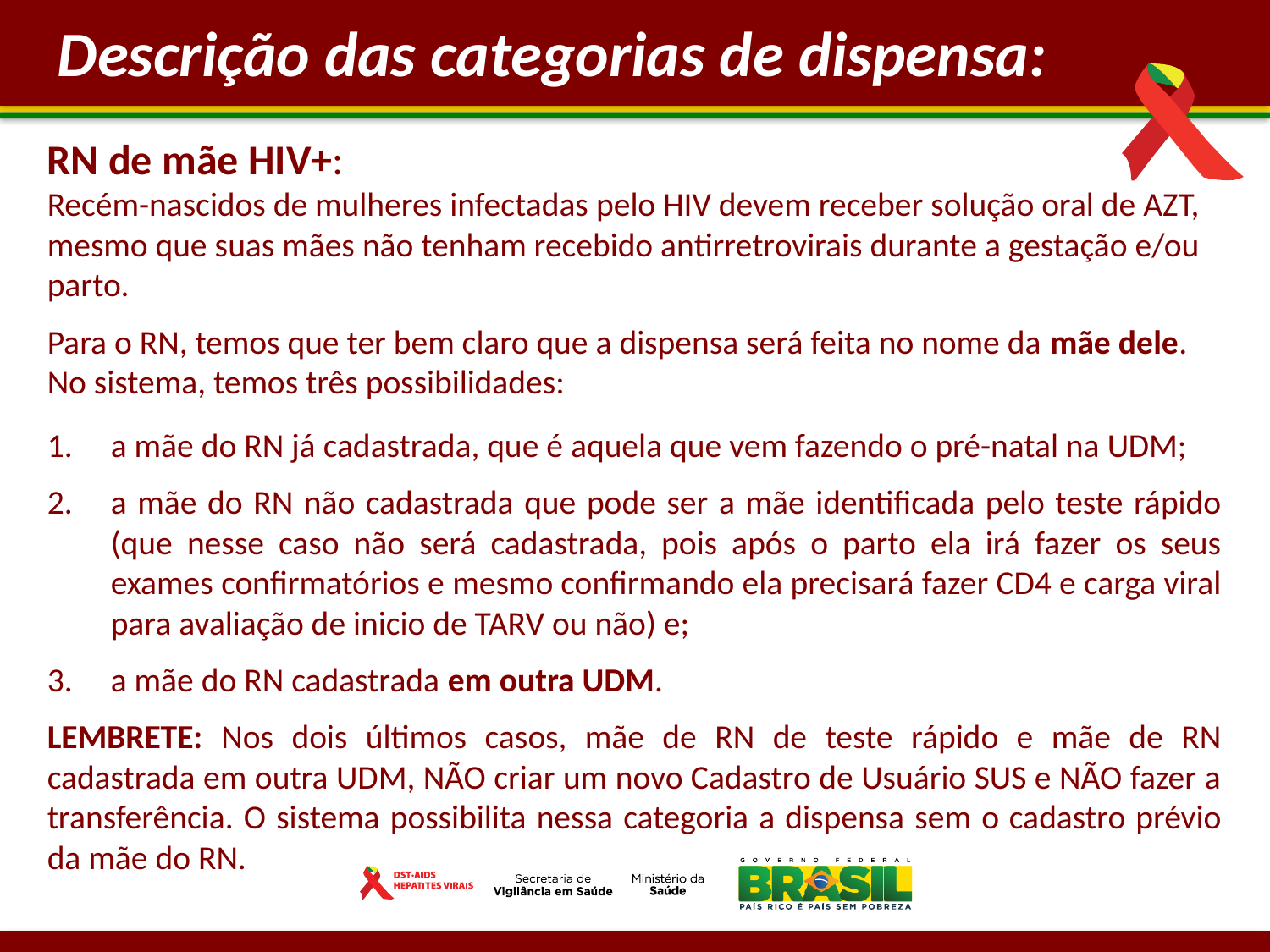

Descrição das categorias de dispensa:
RN de mãe HIV+:
Recém-nascidos de mulheres infectadas pelo HIV devem receber solução oral de AZT, mesmo que suas mães não tenham recebido antirretrovirais durante a gestação e/ou parto.

Para o RN, temos que ter bem claro que a dispensa será feita no nome da mãe dele. No sistema, temos três possibilidades:

a mãe do RN já cadastrada, que é aquela que vem fazendo o pré-natal na UDM;
a mãe do RN não cadastrada que pode ser a mãe identificada pelo teste rápido (que nesse caso não será cadastrada, pois após o parto ela irá fazer os seus exames confirmatórios e mesmo confirmando ela precisará fazer CD4 e carga viral para avaliação de inicio de TARV ou não) e;
a mãe do RN cadastrada em outra UDM.
LEMBRETE: Nos dois últimos casos, mãe de RN de teste rápido e mãe de RN cadastrada em outra UDM, NÃO criar um novo Cadastro de Usuário SUS e NÃO fazer a transferência. O sistema possibilita nessa categoria a dispensa sem o cadastro prévio da mãe do RN.